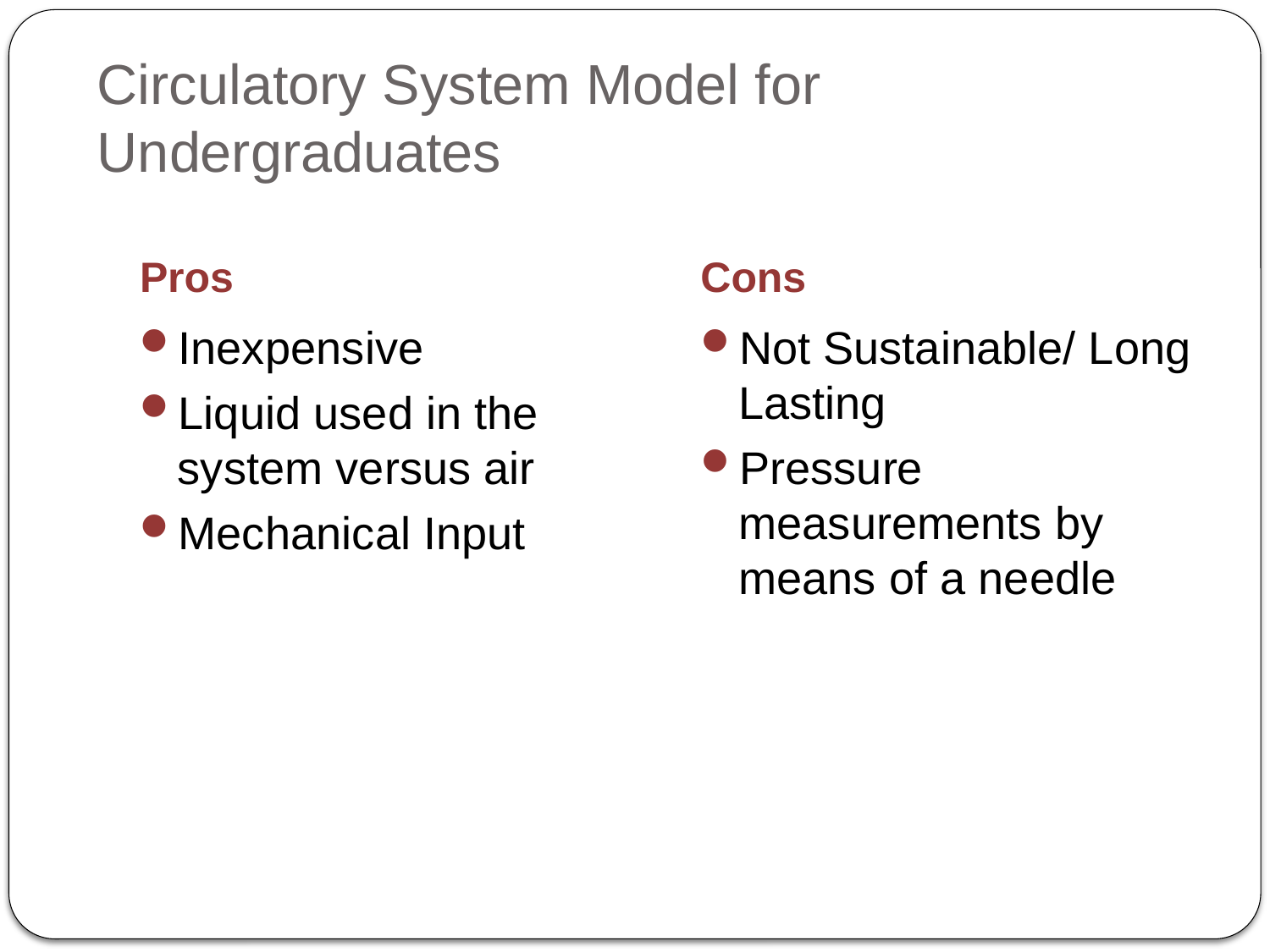

# Circulatory System Model for Undergraduates
Pros
Cons
Inexpensive
Liquid used in the system versus air
Mechanical Input

Not Sustainable/ Long Lasting
Pressure measurements by means of a needle